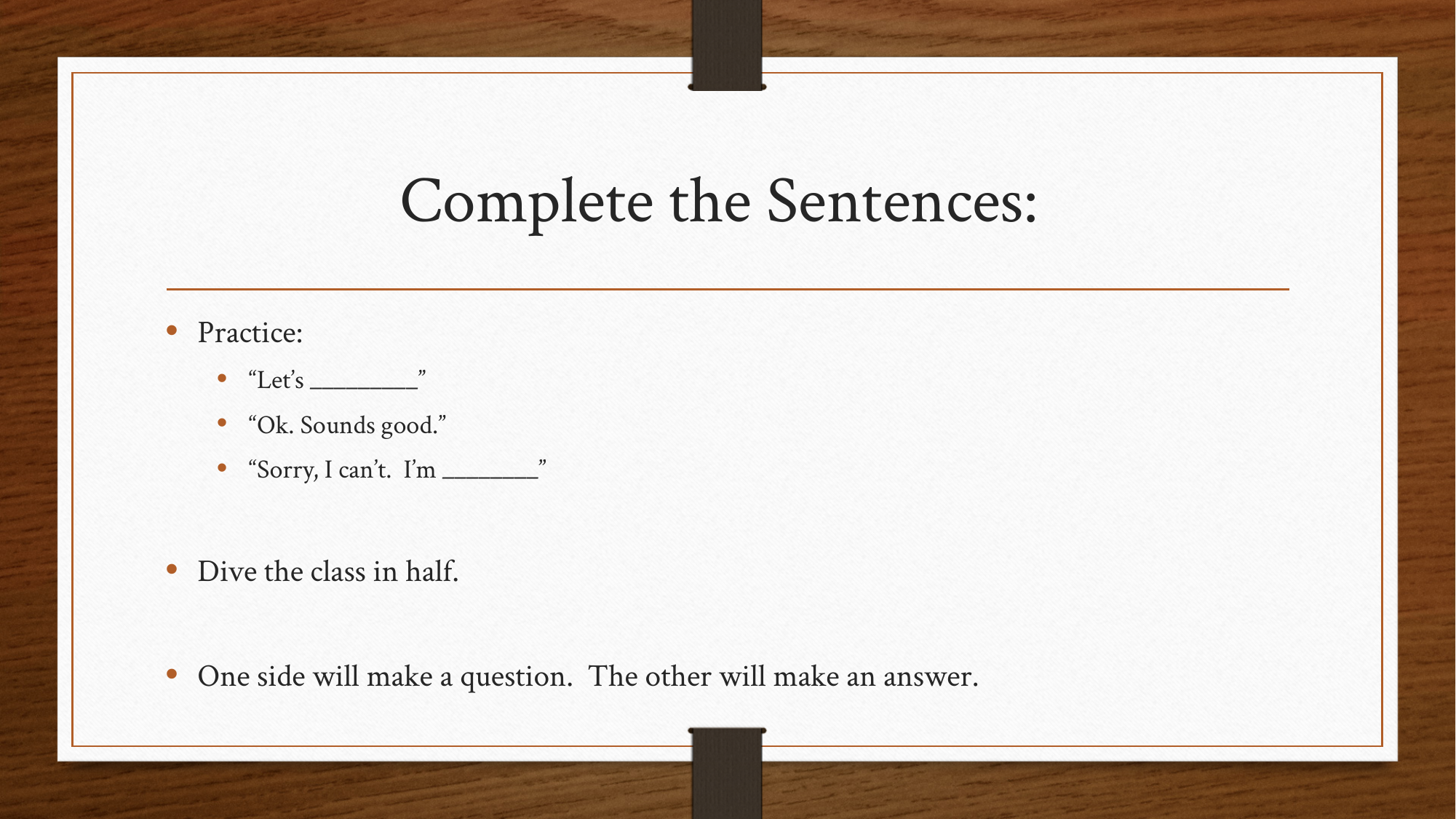

# Complete the Sentences:
Practice:
“Let’s _________”
“Ok. Sounds good.”
“Sorry, I can’t.  I’m ________”

Dive the class in half.

One side will make a question.  The other will make an answer.